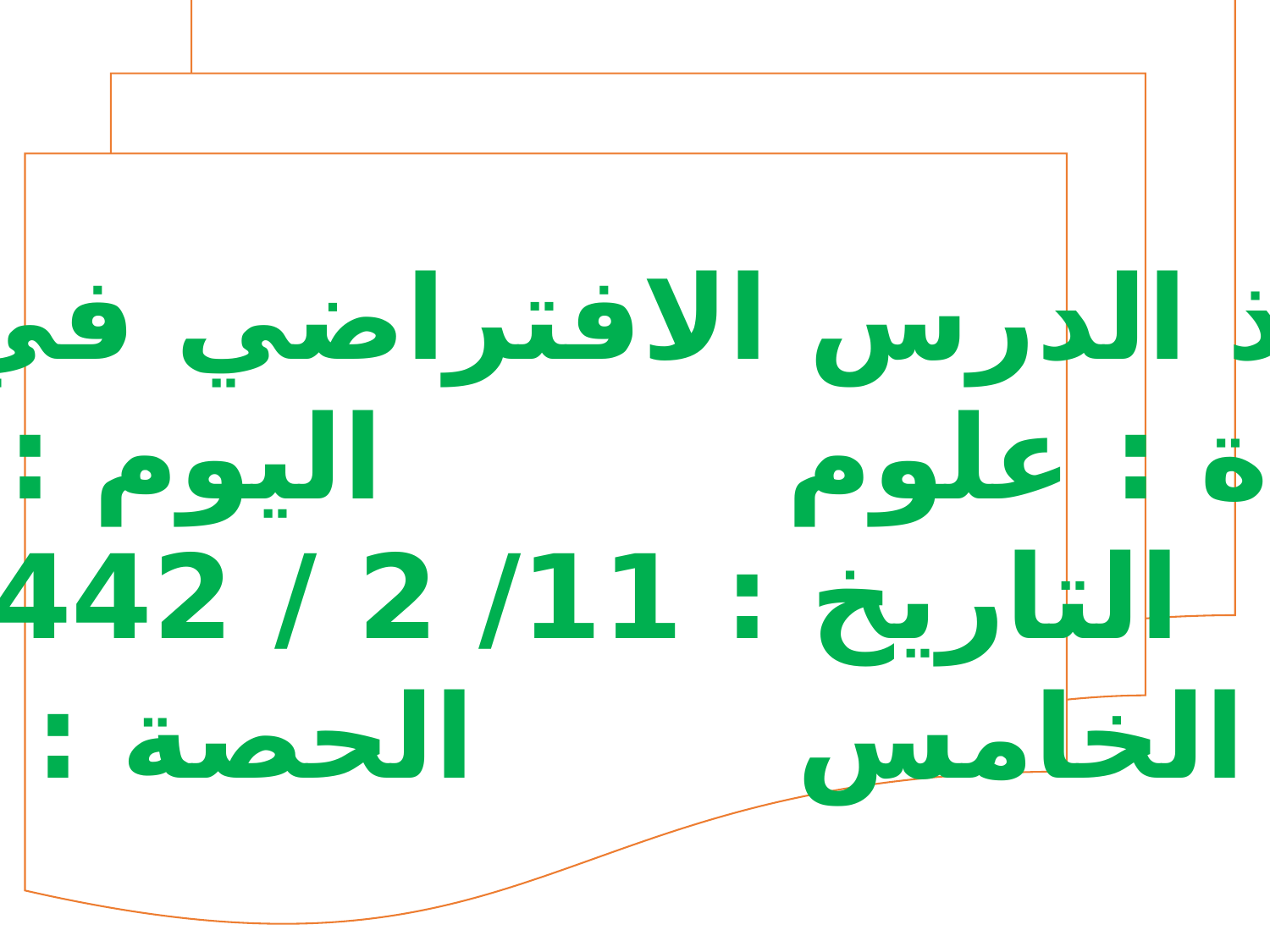

تنفيذ الدرس الافتراضي في التيمز
المادة : علوم          اليوم : الأثنين
   التاريخ : 11/ 2 / 1442هـ
 الصف الخامس        الحصة : السادسة